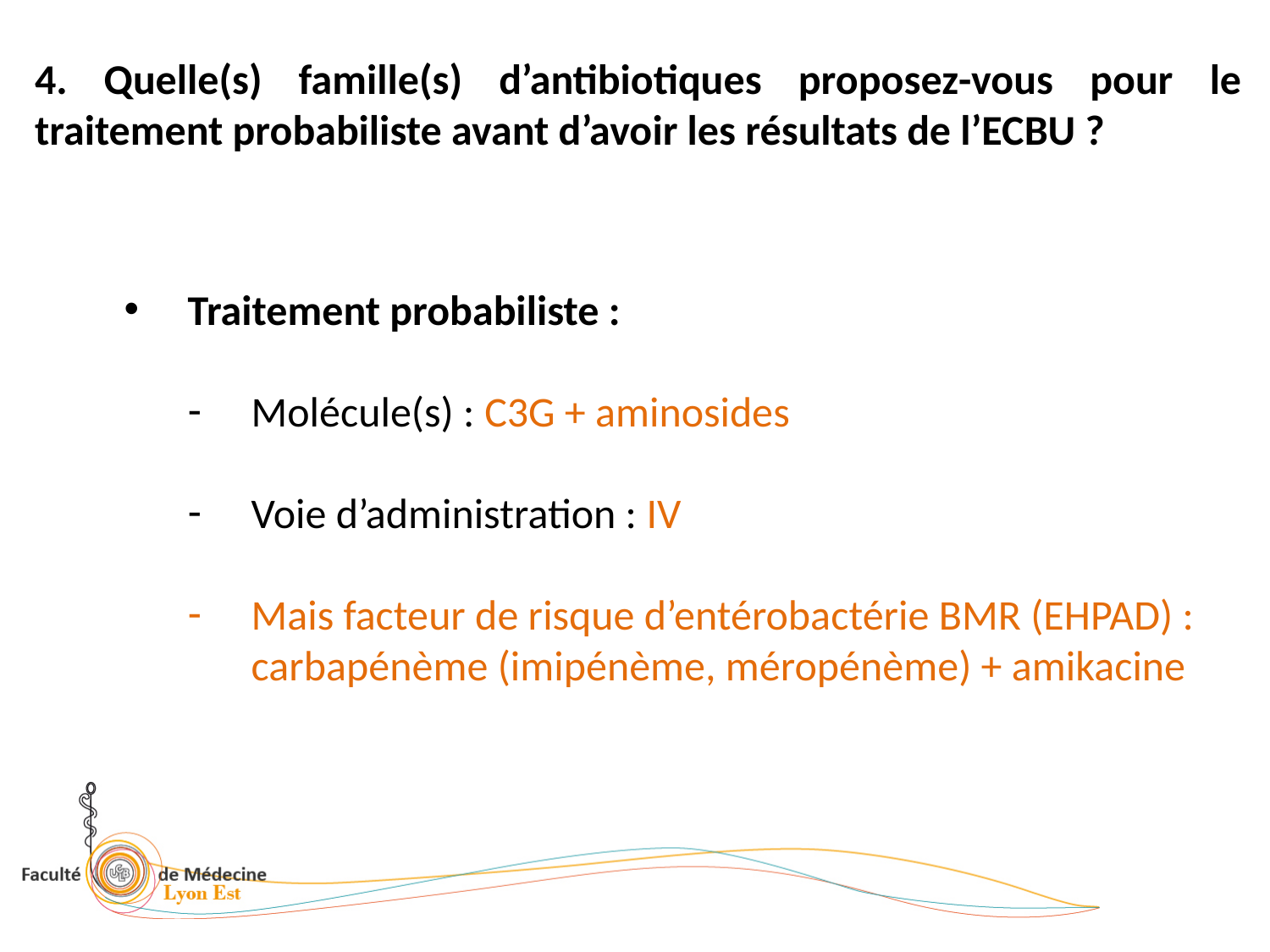

4. Quelle(s) famille(s) d’antibiotiques proposez-vous pour le traitement probabiliste avant d’avoir les résultats de l’ECBU ?
Traitement probabiliste :

Molécule(s) : C3G + aminosides

Voie d’administration : IV

Mais facteur de risque d’entérobactérie BMR (EHPAD) : carbapénème (imipénème, méropénème) + amikacine